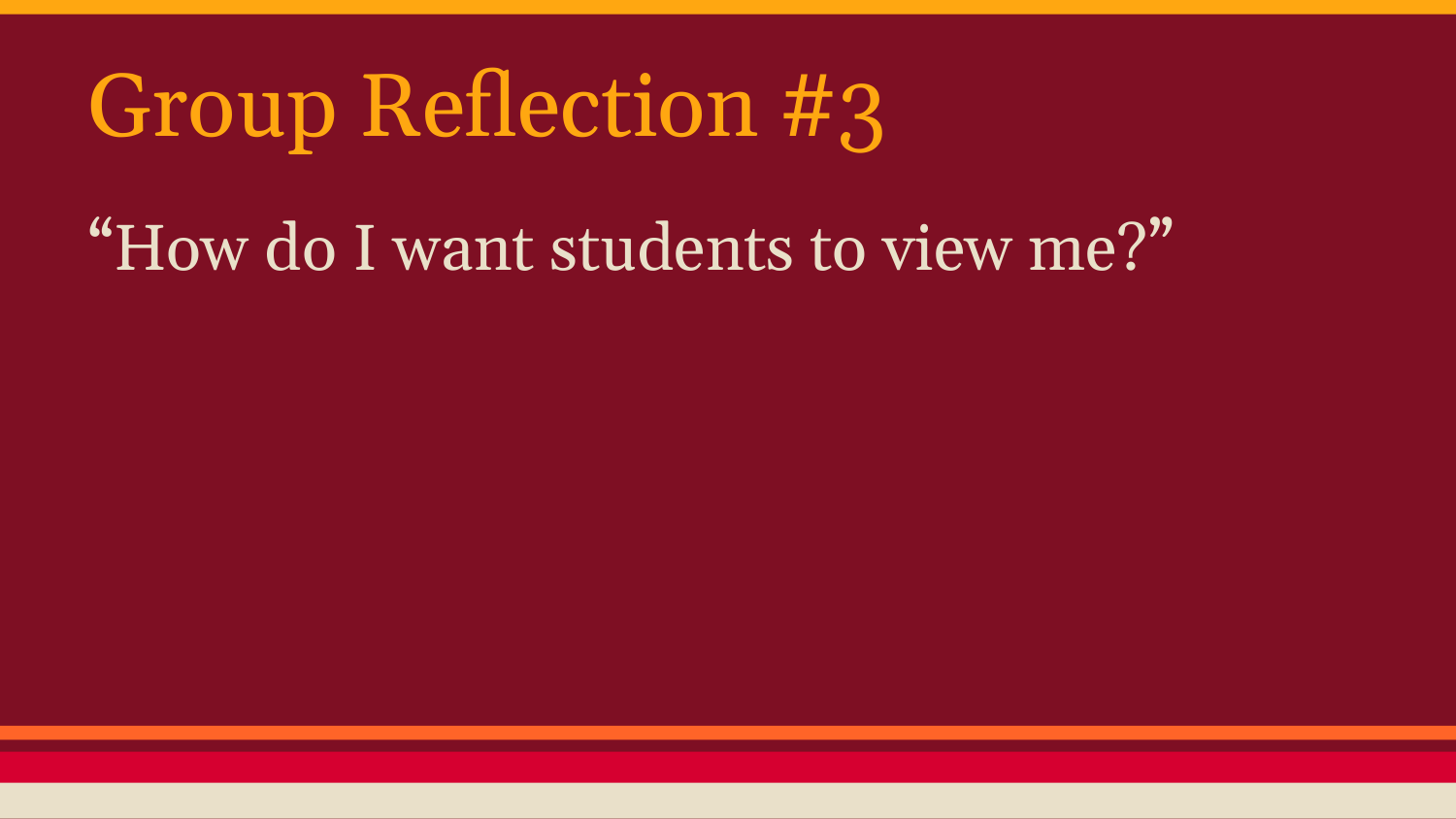

# Group Reflection #3
“How do I want students to view me?”